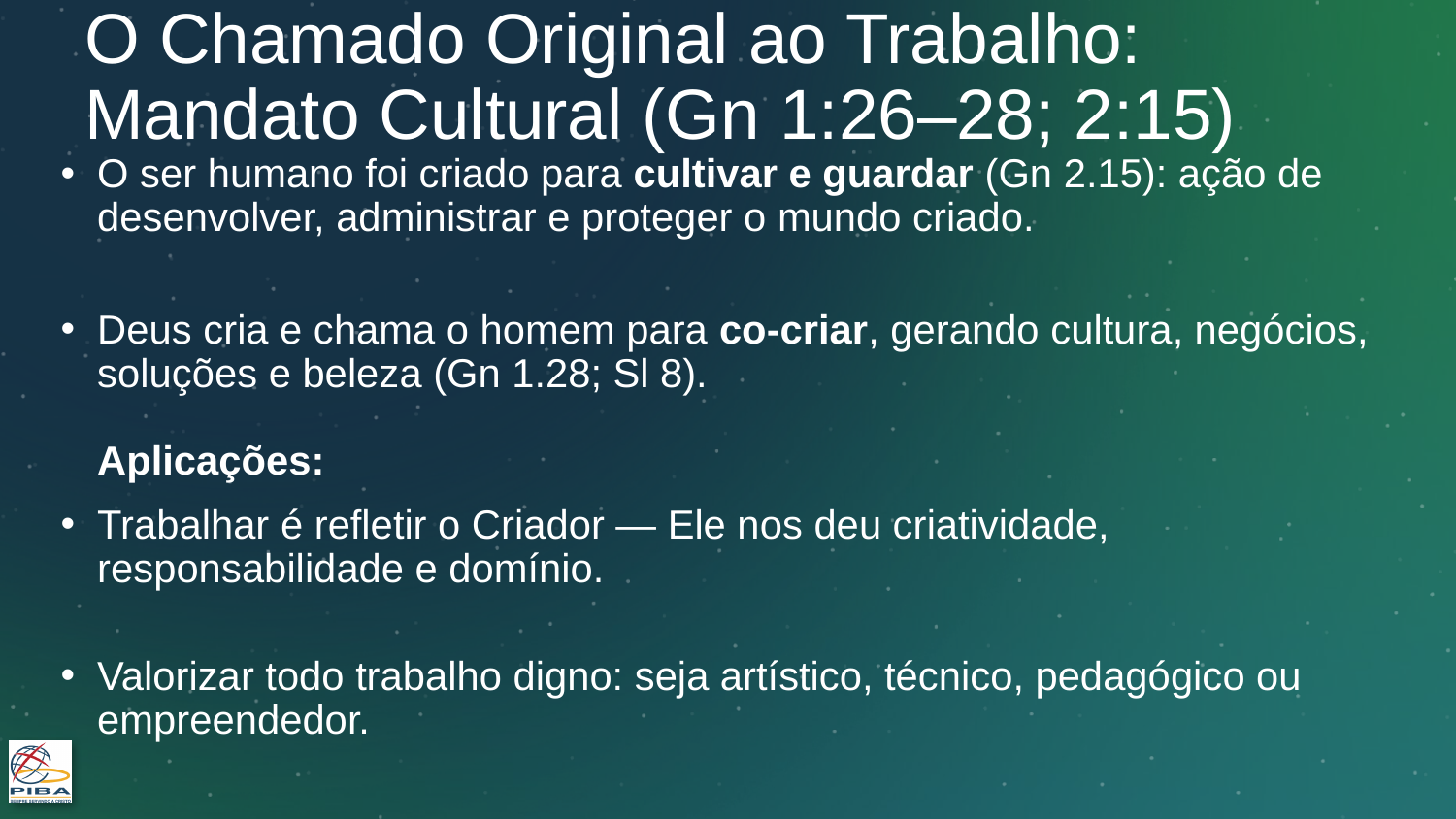

# O Chamado Original ao Trabalho: Mandato Cultural (Gn 1:26–28; 2:15)
O ser humano foi criado para cultivar e guardar (Gn 2.15): ação de desenvolver, administrar e proteger o mundo criado.
Deus cria e chama o homem para co-criar, gerando cultura, negócios, soluções e beleza (Gn 1.28; Sl 8).
Aplicações:
Trabalhar é refletir o Criador — Ele nos deu criatividade, responsabilidade e domínio.
Valorizar todo trabalho digno: seja artístico, técnico, pedagógico ou empreendedor.